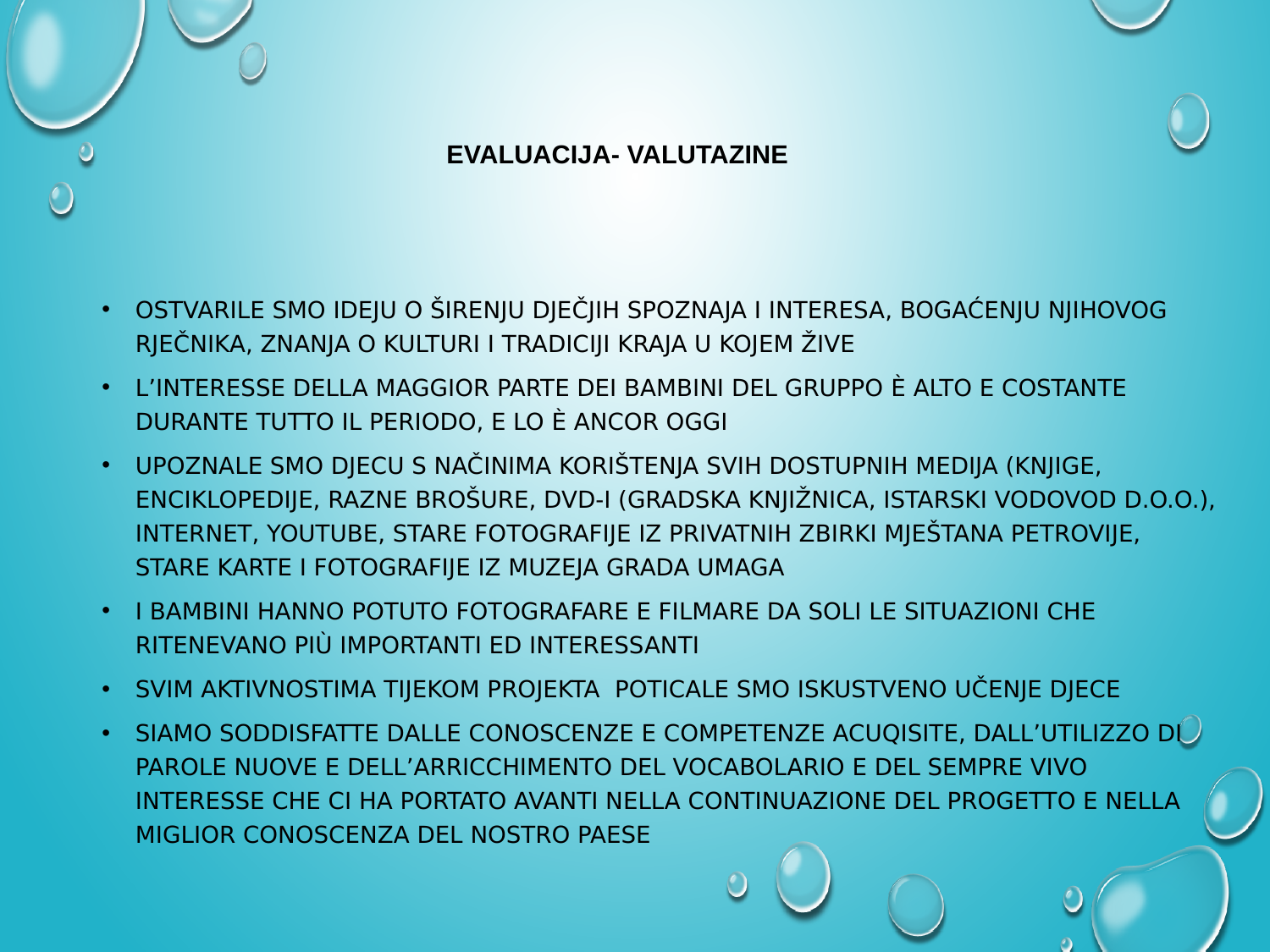

EVALUACIJA- VALUTAZINE

Ostvarile smo ideju o širenju dječjih spoznaja i interesa, bogaćenju njihovog rječnika, znanja o kulturi i tradiciji kraja u kojem žive
L’InteresSE DELLA MAGGIOR PARTE DEI BAMBINI DEL GRUPPO È ALTO E COSTANTE DURANTE TUTTO IL PERIODO, E LO È ANCOR OGGI
Upoznale smo djecu s načinima korištenja svih dostupnih medija (knjige, enciklopedije, razne brošure, DVD-i (Gradska knjižnica, Istarski vodovod d.o.o.), Internet, Youtube, stare fotografije iz privatnih zbirki mještana Petrovije, stare karte i fotografije iz Muzeja grada Umaga
I BAMBINI HANNO POTUTO FOTOGRAFARE E FILMARE DA SOLI LE SITUAZIONI CHE RITENEVANO PIÙ IMPORTANTI ED INTERESSANTI
Svim aktivnostima tijekom projekta  poticale smo iskustveno učenje djece
SIAMO SODDISFATTE DALLE CONOSCENZE E COMPETENZE ACuQISITE, DALL’UTILIZZO DI PAROLE NUOVE E DELL’ARRICcHIMENTO DEL VOCABOLARIO E DEL SEMPRE VIVO INTERESSE CHE CI HA PORTATO AVANTI NELLA CONTINUAZIONE DEL PROGETTO e nella miglior conoscenza del nostro paese